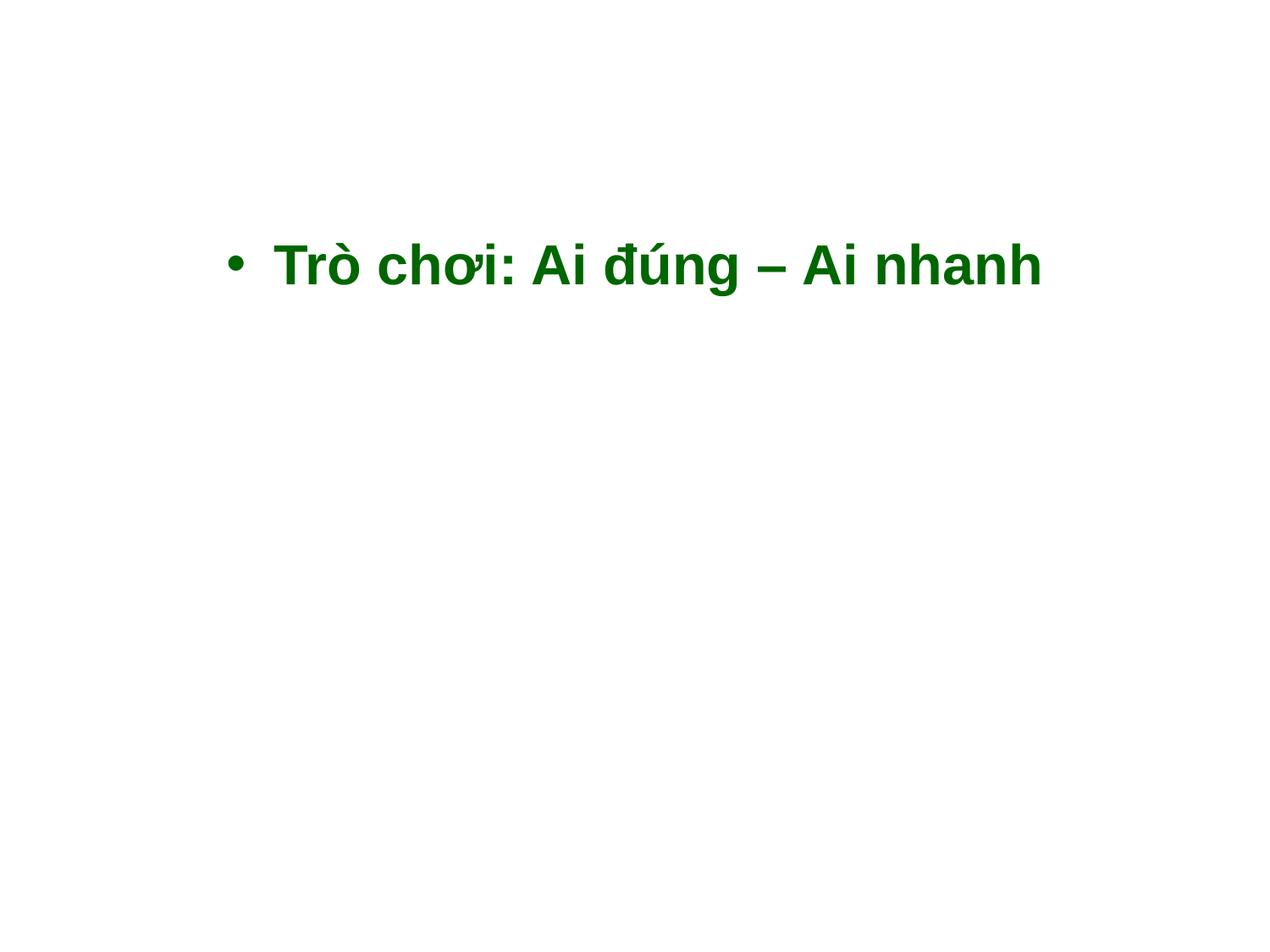

Trò chơi: Ai đúng – Ai nhanh